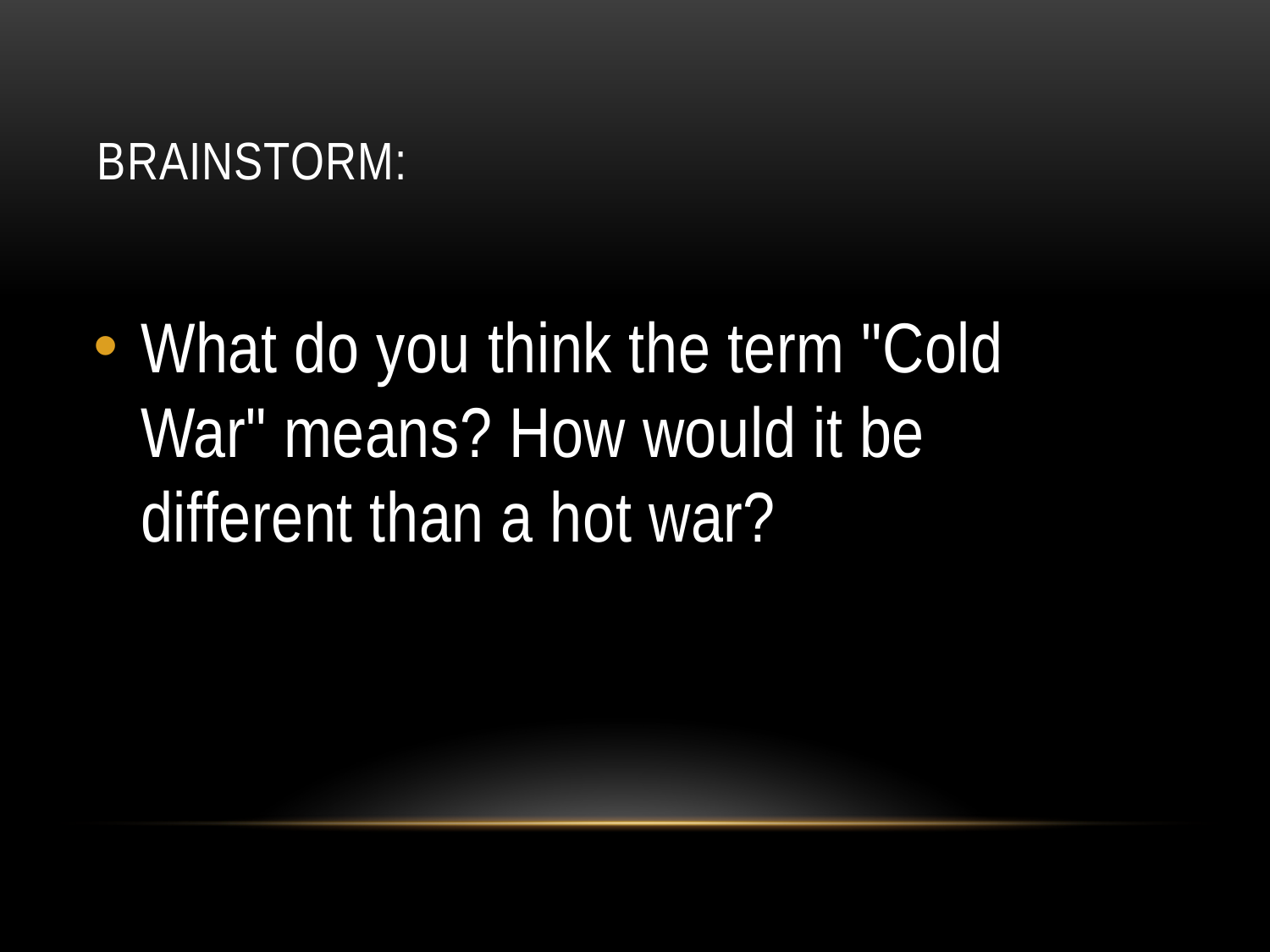

# Brainstorm:
What do you think the term "Cold War" means? How would it be different than a hot war?